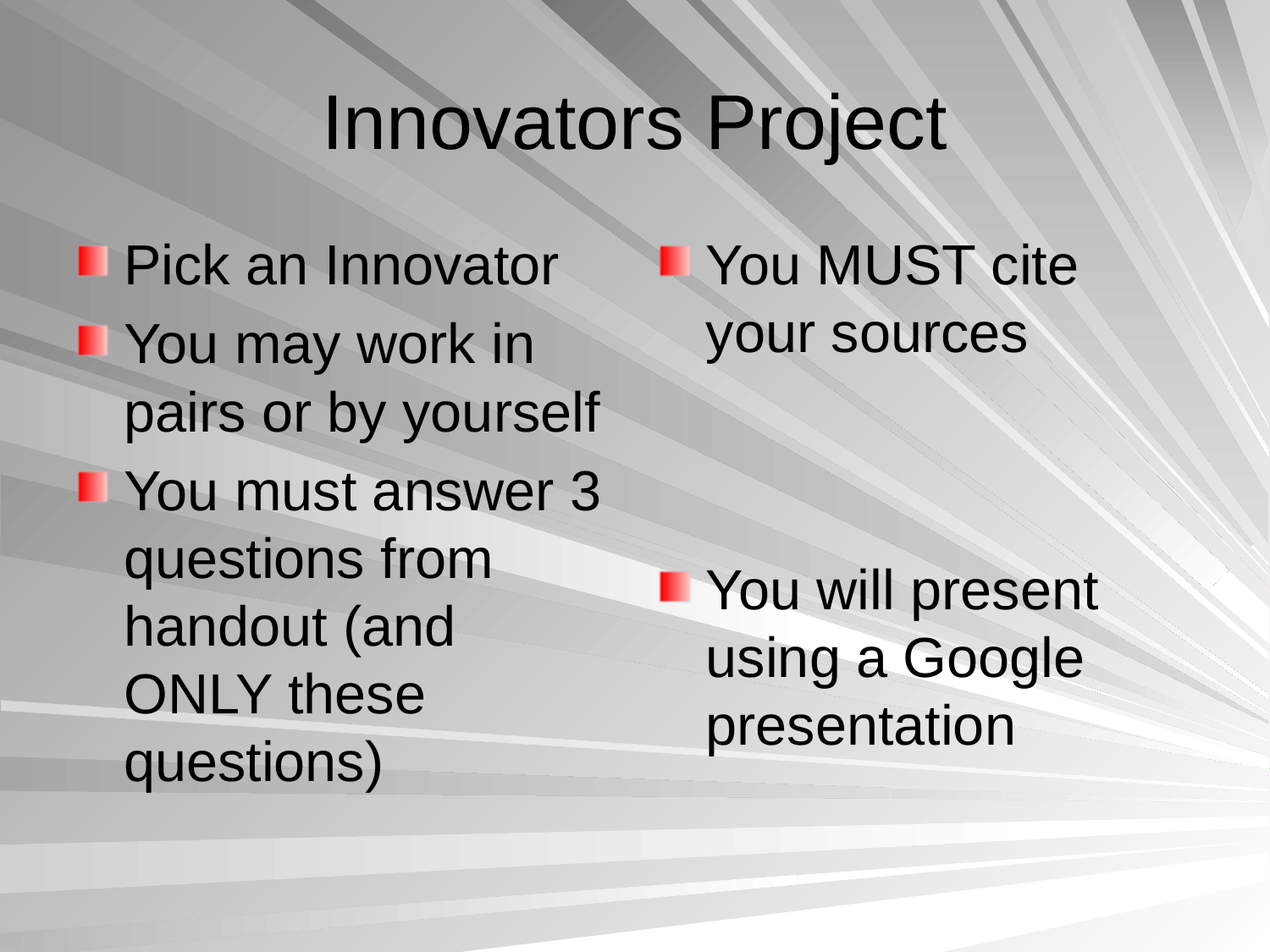

# Innovators Project
Pick an Innovator
You may work in pairs or by yourself
You must answer 3 questions from handout (and ONLY these questions)
You MUST cite your sources
You will present using a Google presentation